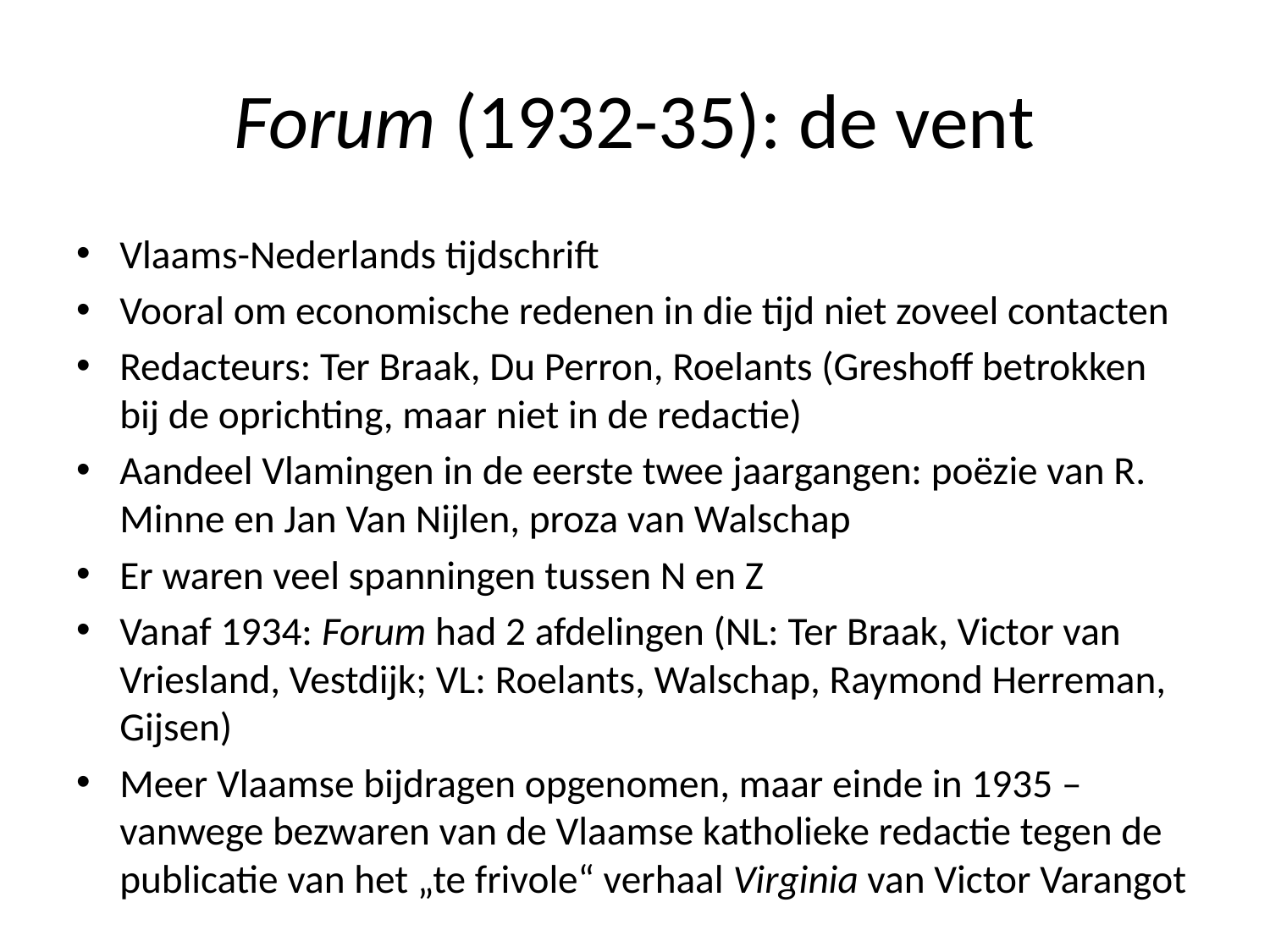

# Forum (1932-35): de vent
Vlaams-Nederlands tijdschrift
Vooral om economische redenen in die tijd niet zoveel contacten
Redacteurs: Ter Braak, Du Perron, Roelants (Greshoff betrokken bij de oprichting, maar niet in de redactie)
Aandeel Vlamingen in de eerste twee jaargangen: poëzie van R. Minne en Jan Van Nijlen, proza van Walschap
Er waren veel spanningen tussen N en Z
Vanaf 1934: Forum had 2 afdelingen (NL: Ter Braak, Victor van Vriesland, Vestdijk; VL: Roelants, Walschap, Raymond Herreman, Gijsen)
Meer Vlaamse bijdragen opgenomen, maar einde in 1935 – vanwege bezwaren van de Vlaamse katholieke redactie tegen de publicatie van het „te frivole“ verhaal Virginia van Victor Varangot